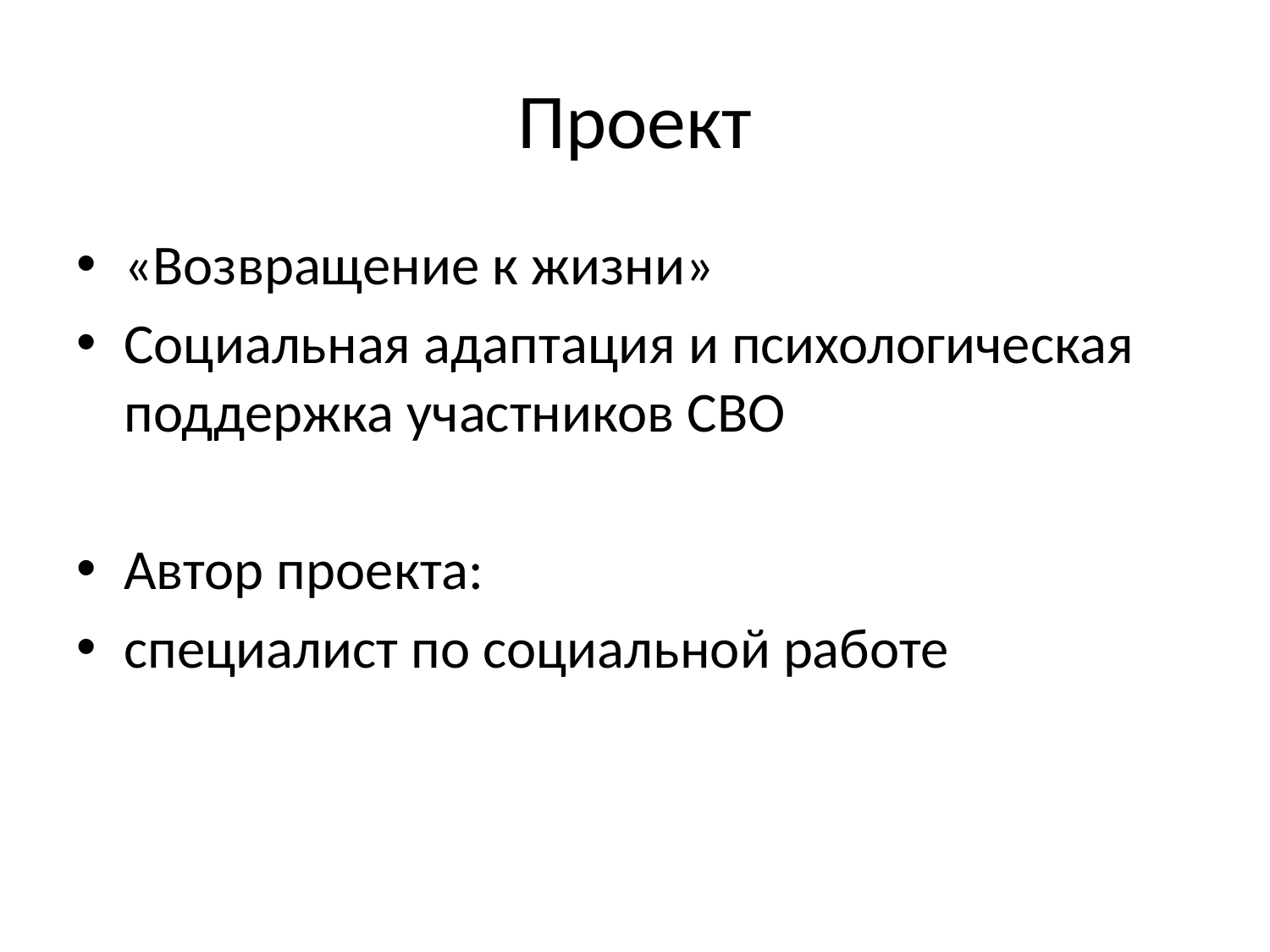

# Проект
«Возвращение к жизни»
Социальная адаптация и психологическая поддержка участников СВО

Автор проекта:
специалист по социальной работе